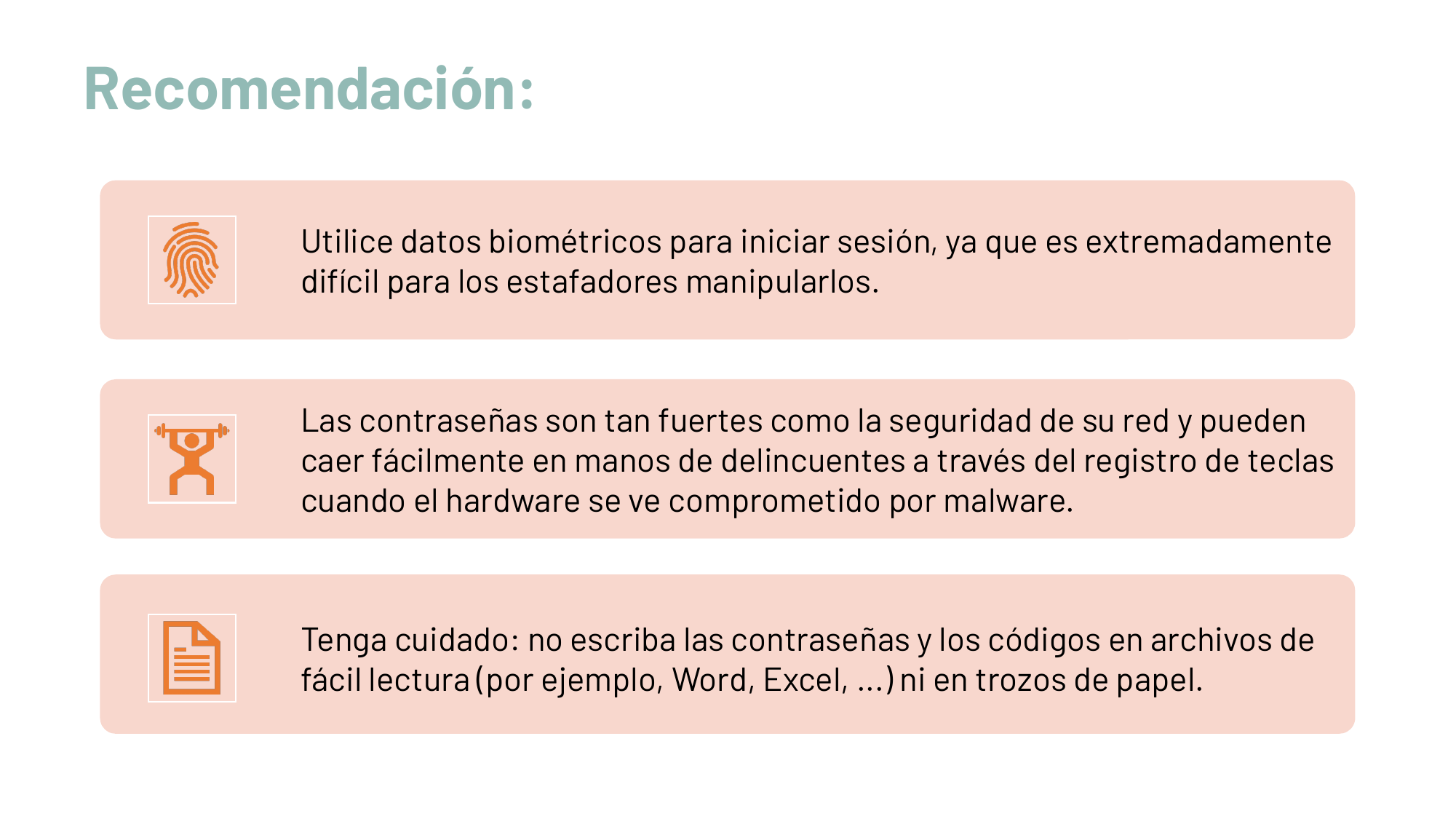

# Recomendación:
Utilice datos biométricos para iniciar sesión, ya que es extremadamente difícil para los estafadores manipularlos.
Las contraseñas son tan fuertes como la seguridad de su red y pueden caer fácilmente en manos de delincuentes a través del registro de teclas cuando el hardware se ve comprometido por malware.
Tenga cuidado: no escriba las contraseñas y los códigos en archivos de fácil lectura (por ejemplo, Word, Excel, ...) ni en trozos de papel.